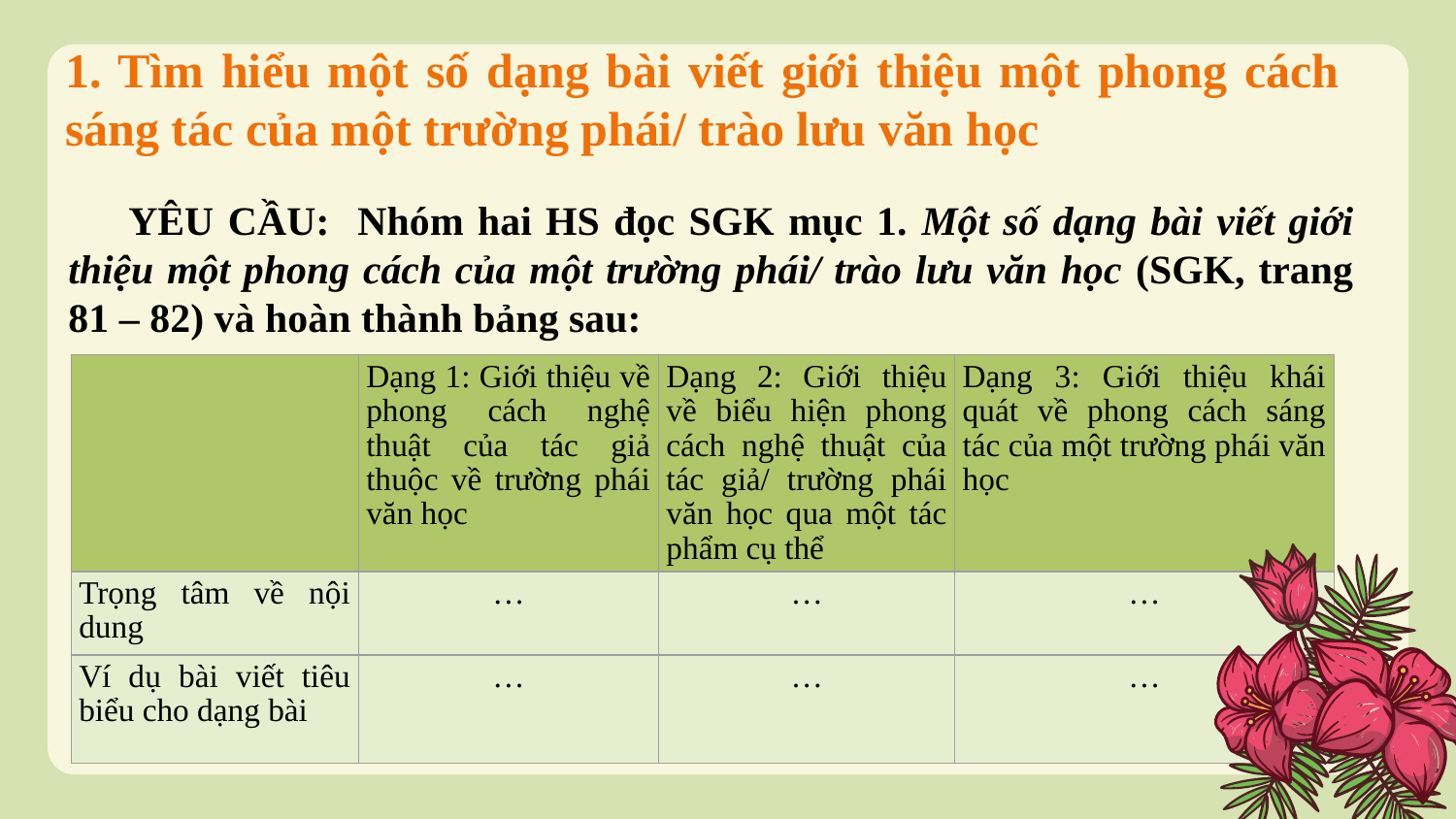

1. Tìm hiểu một số dạng bài viết giới thiệu một phong cách sáng tác của một trường phái/ trào lưu văn học
 YÊU CẦU:  Nhóm hai HS đọc SGK mục 1. Một số dạng bài viết giới thiệu một phong cách của một trường phái/ trào lưu văn học (SGK, trang 81 – 82) và hoàn thành bảng sau:
|  | Dạng 1: Giới thiệu về phong cách nghệ thuật của tác giả thuộc về trường phái văn học | Dạng 2: Giới thiệu về biểu hiện phong cách nghệ thuật của tác giả/ trường phái văn học qua một tác phẩm cụ thể | Dạng 3: Giới thiệu khái quát về phong cách sáng tác của một trường phái văn học |
| --- | --- | --- | --- |
| Trọng tâm về nội dung | … | … | … |
| Ví dụ bài viết tiêu biểu cho dạng bài | … | … | … |